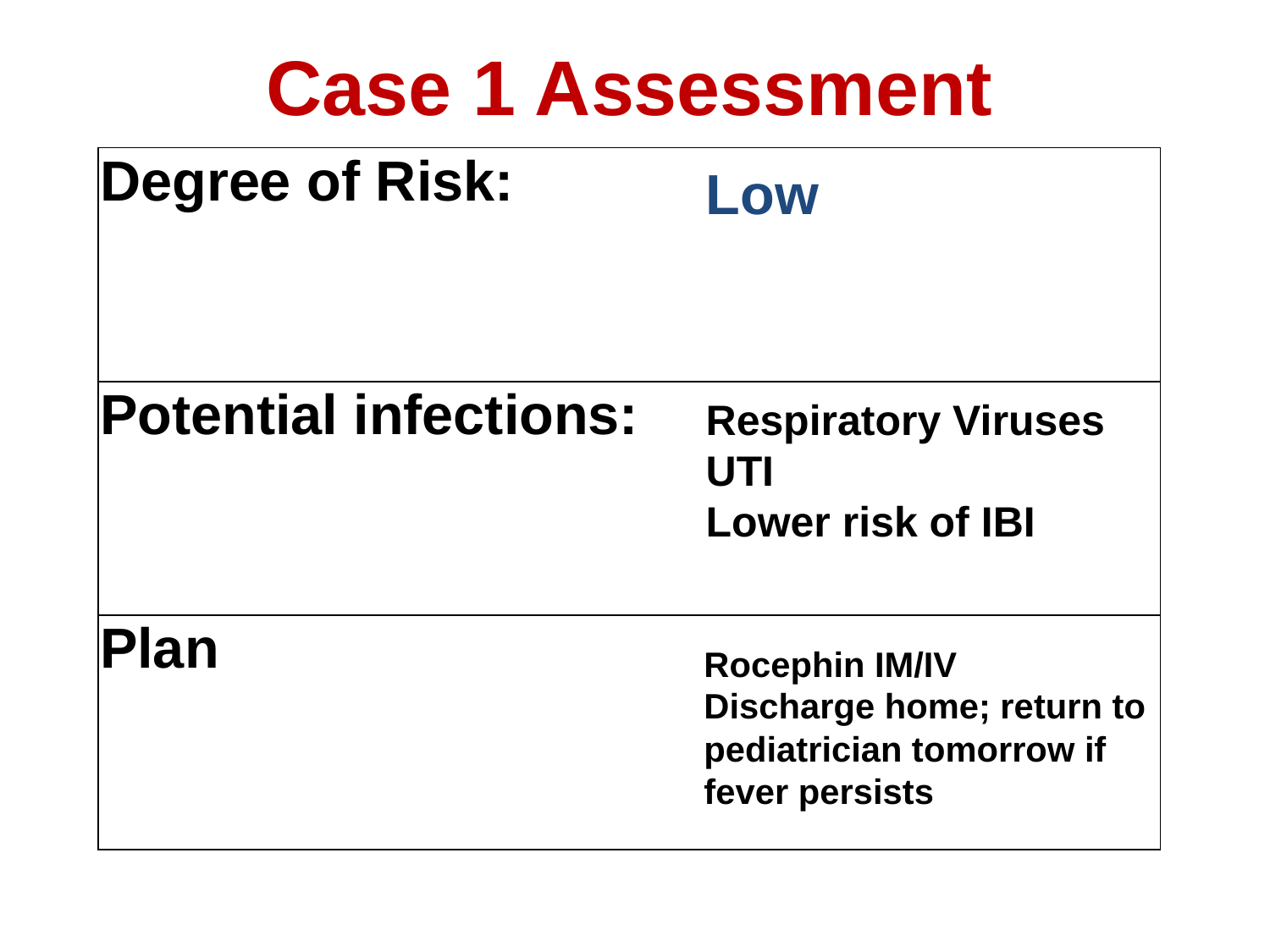

Case 1 Assessment

| Degree of Risk: |  |
| --- | --- |
| Potential infections: |  |
| Plan |  |
Low
Respiratory Viruses
UTI
Lower risk of IBI
Rocephin IM/IV
Discharge home; return to pediatrician tomorrow if fever persists